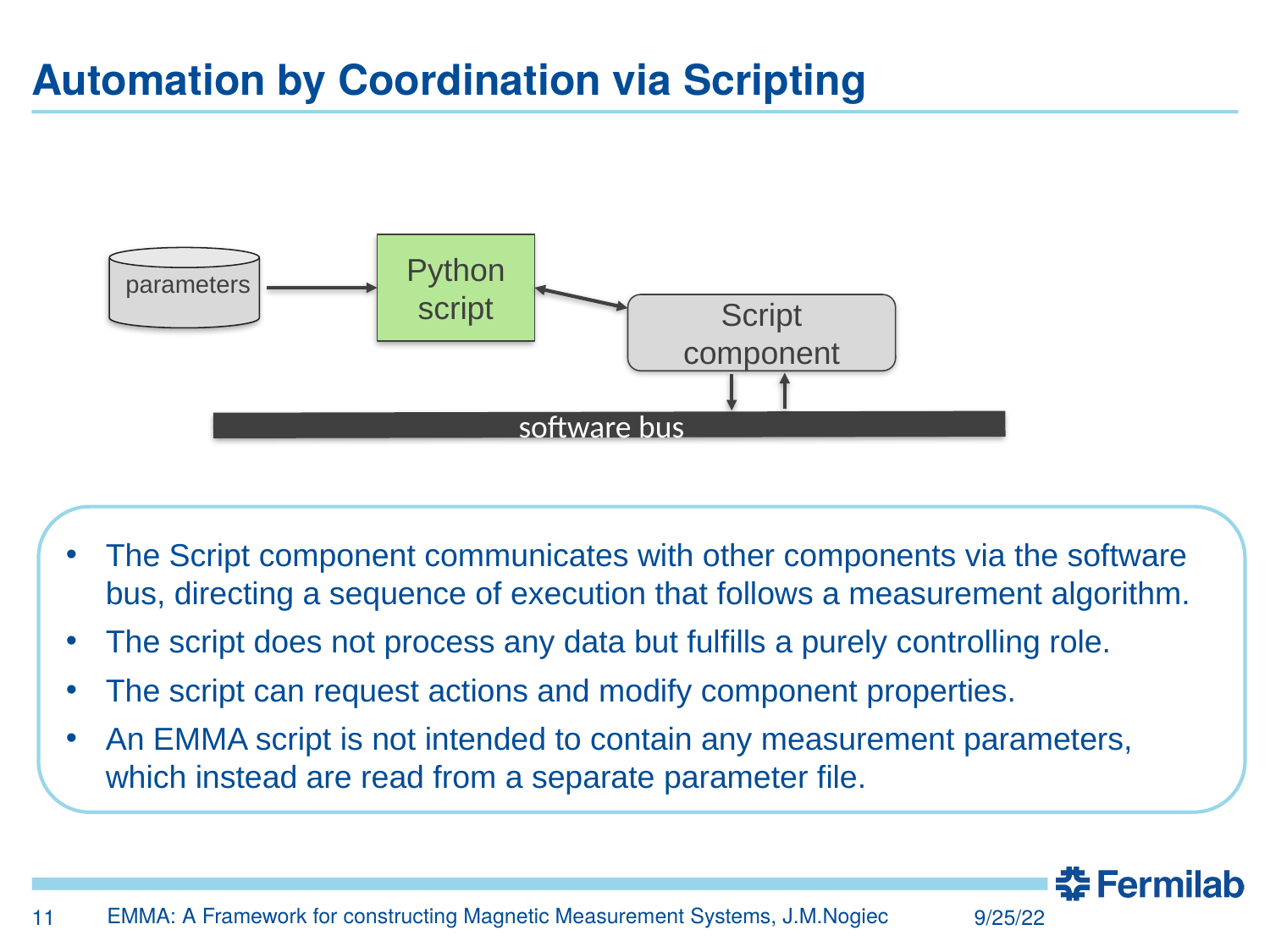

# Automation by Coordination via Scripting
Python
script
 parameters

Script component
software bus

The Script component communicates with other components via the software bus, directing a sequence of execution that follows a measurement algorithm.
The script does not process any data but fulfills a purely controlling role.
The script can request actions and modify component properties.
An EMMA script is not intended to contain any measurement parameters, which instead are read from a separate parameter file.

EMMA: A Framework for constructing Magnetic Measurement Systems, J.M.Nogiec
11
9/25/22